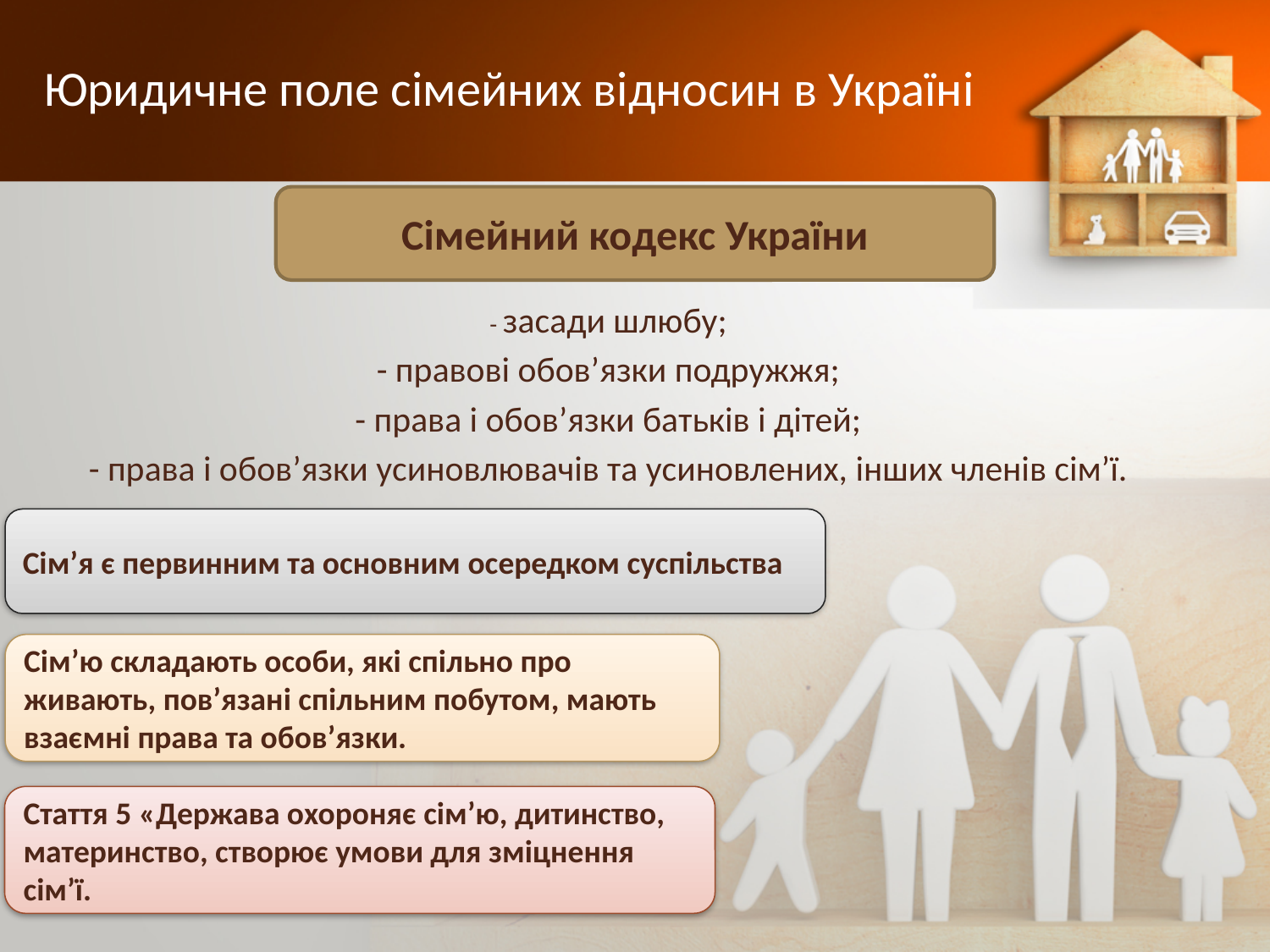

Юридичне поле сімейних відносин в Україні
Сімейний кодекс України
- засади шлюбу;
- правові обов’язки подружжя;
- права і обов’язки батьків і дітей;
- права і обов’язки усиновлювачів та усиновлених, інших членів сім’ї.

-
Сім’я є первинним та основним осередком суспільства
Сім’ю складають особи, які спільно про живають, пов’язані спільним побутом, мають взаємні права та обов’язки.

Стаття 5 «Держава охороняє сім’ю, дитинство, материнство, створює умови для зміцнення сім’ї.